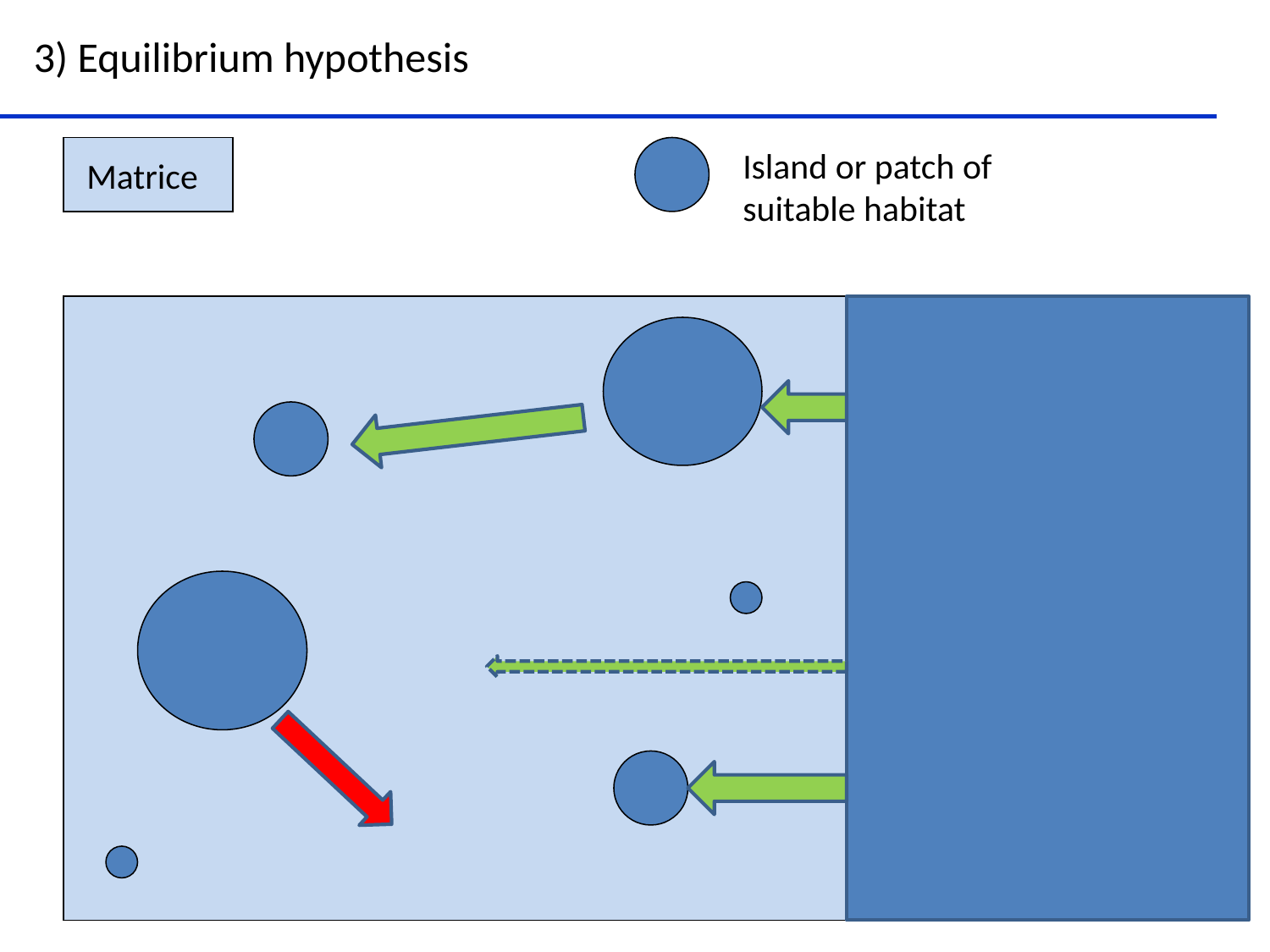

3) Equilibrium hypothesis

Island or patch of suitable habitat
Matrice